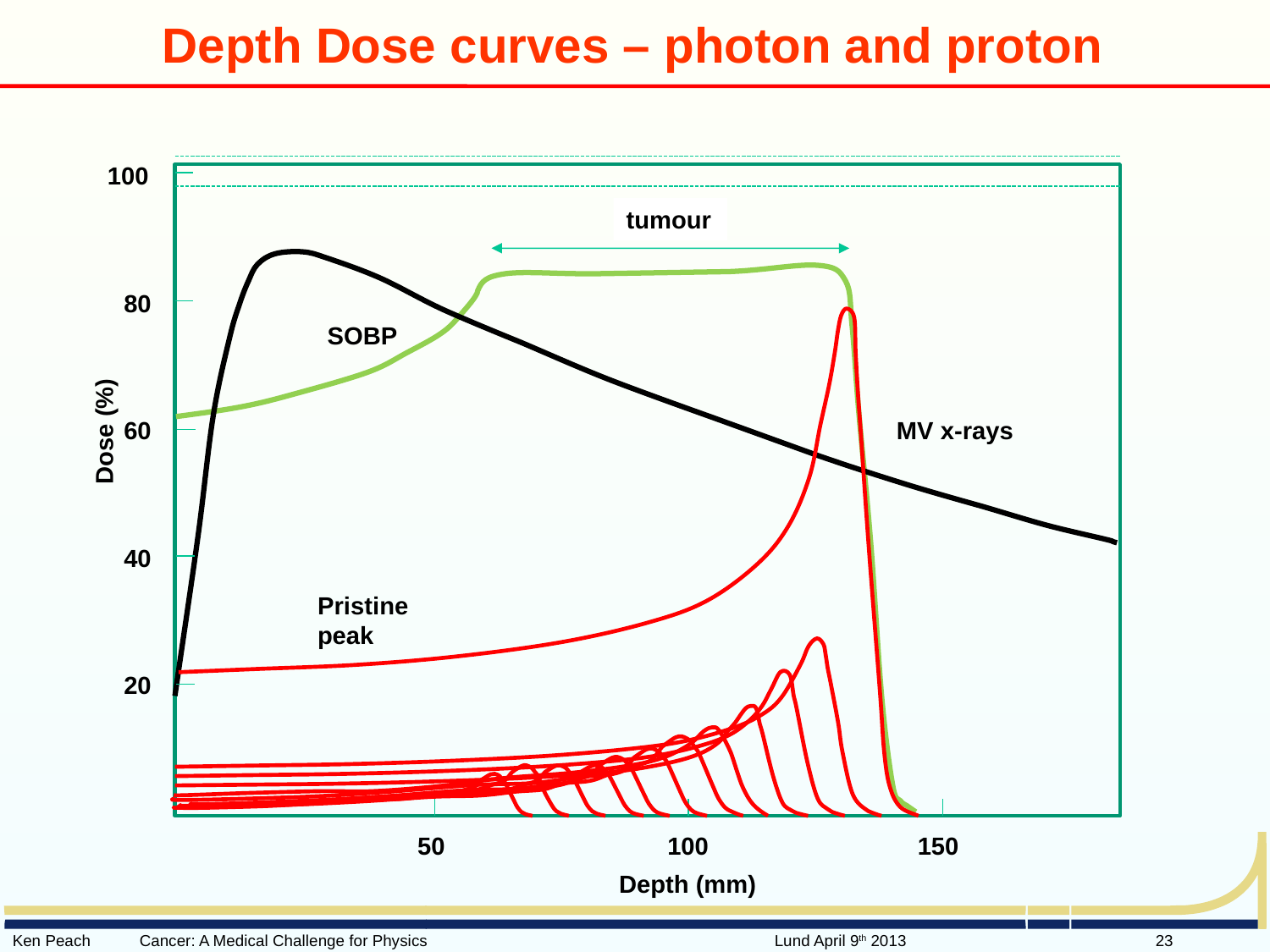

# Depth Dose curves – photon and proton
100

tumour

80

SOBP
Dose (%)
60
MV x-rays
40
Pristine peak

20

50
100
150
Depth (mm)